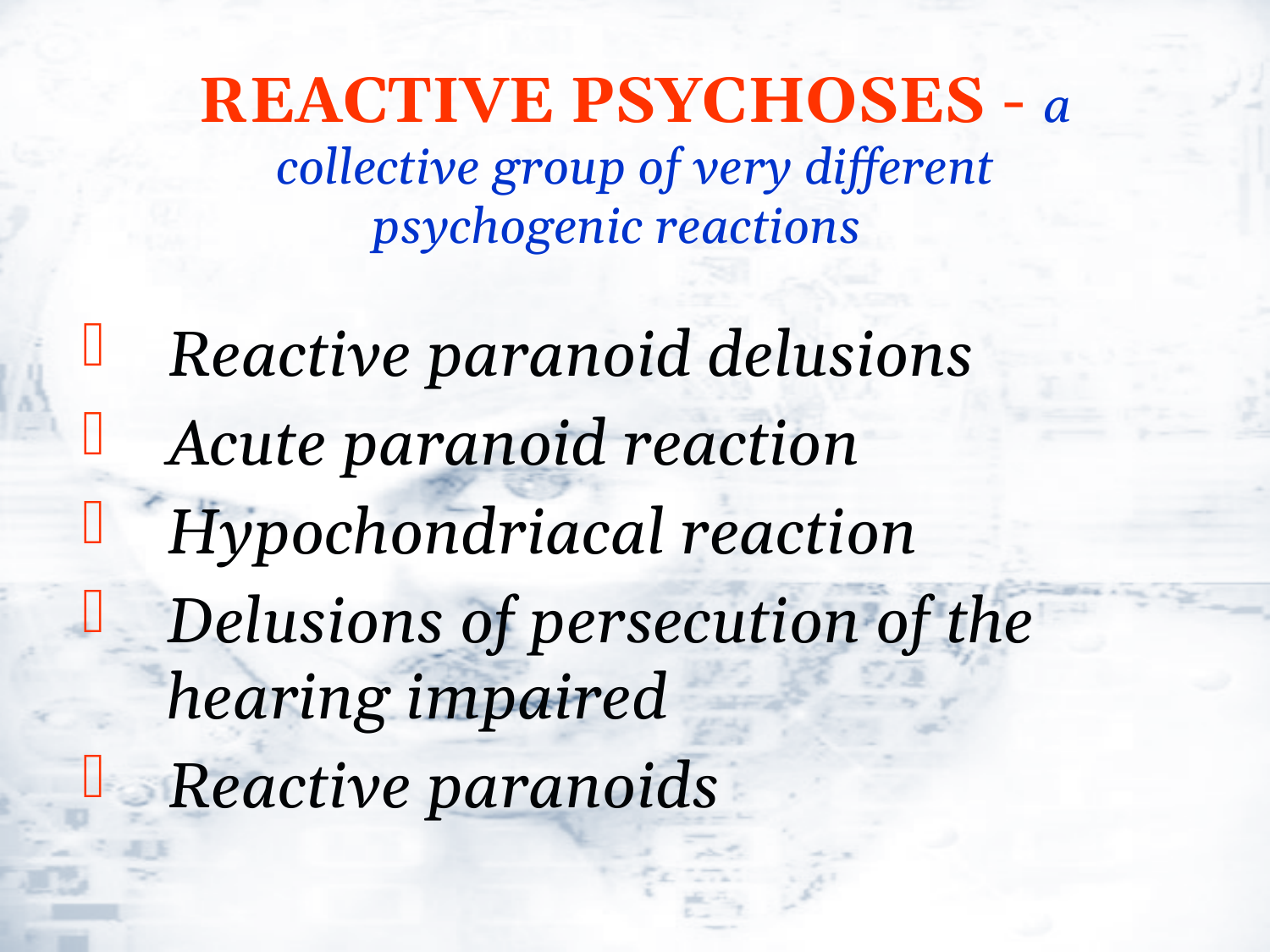

# REACTIVE PSYCHOSES - a collective group of very different psychogenic reactions
Reactive paranoid delusions
Acute paranoid reaction
Hypochondriacal reaction
Delusions of persecution of the hearing impaired
Reactive paranoids